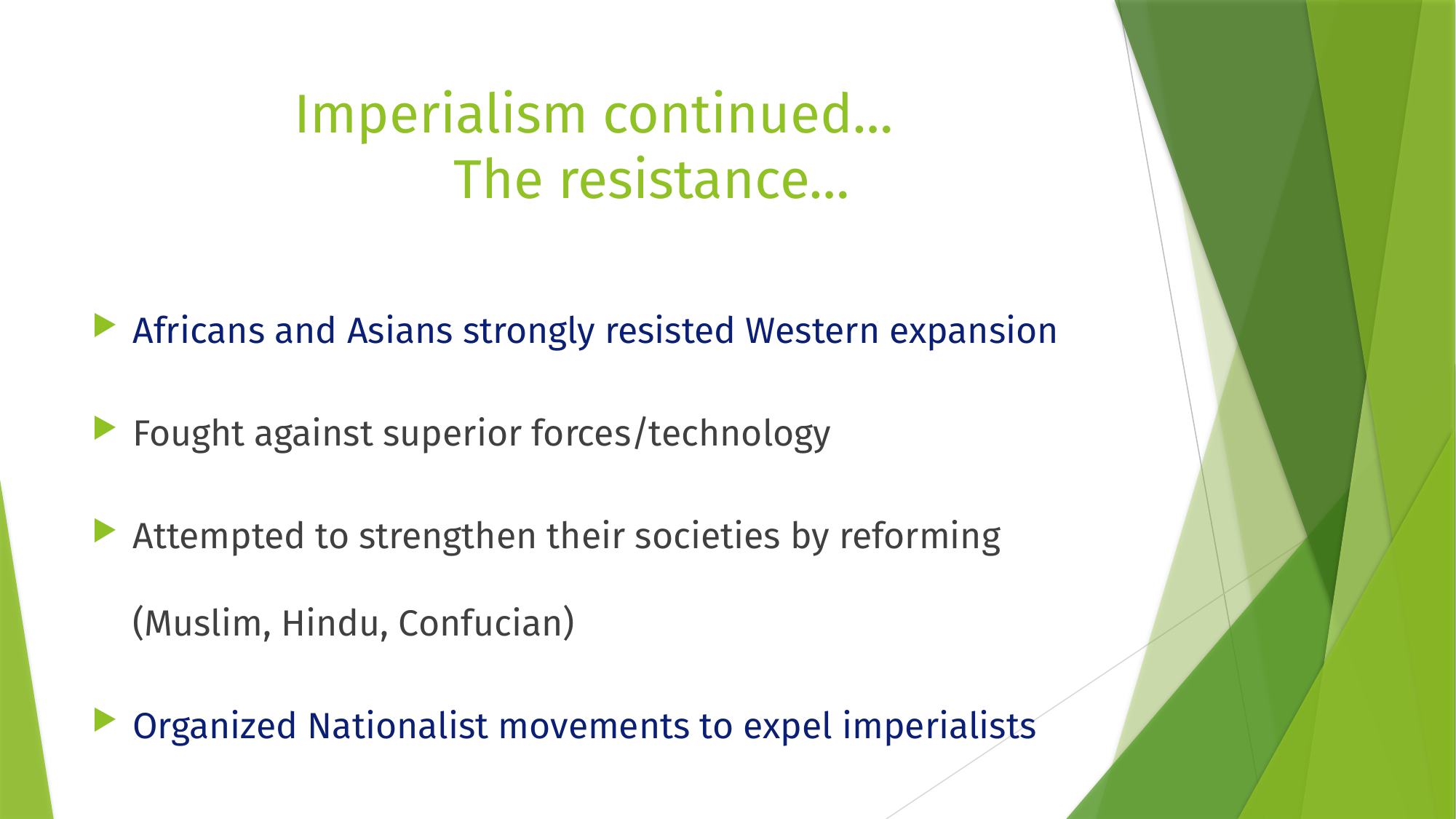

# Imperialism continued… The resistance…
Africans and Asians strongly resisted Western expansion
Fought against superior forces/technology
Attempted to strengthen their societies by reforming (Muslim, Hindu, Confucian)
Organized Nationalist movements to expel imperialists